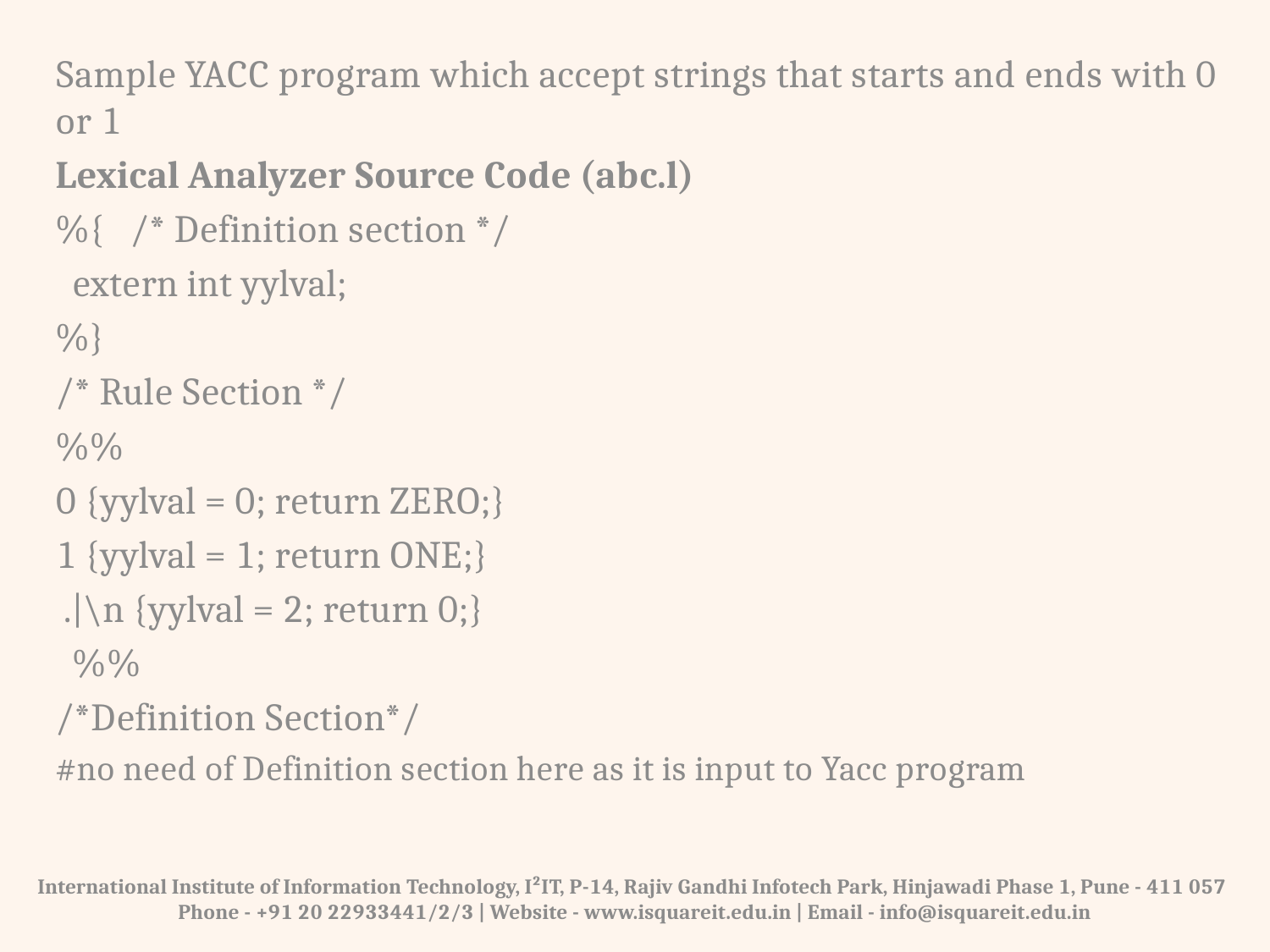

Sample YACC program which accept strings that starts and ends with 0 or 1
Lexical Analyzer Source Code (abc.l)
%{   /* Definition section */
  extern int yylval;
%}
/* Rule Section */
%%
0 {yylval = 0; return ZERO;}
1 {yylval = 1; return ONE;}
 .|\n {yylval = 2; return 0;}
  %%
/*Definition Section*/
#no need of Definition section here as it is input to Yacc program

International Institute of Information Technology, I²IT, P-14, Rajiv Gandhi Infotech Park, Hinjawadi Phase 1, Pune - 411 057
 Phone - +91 20 22933441/2/3 | Website - www.isquareit.edu.in | Email - info@isquareit.edu.in